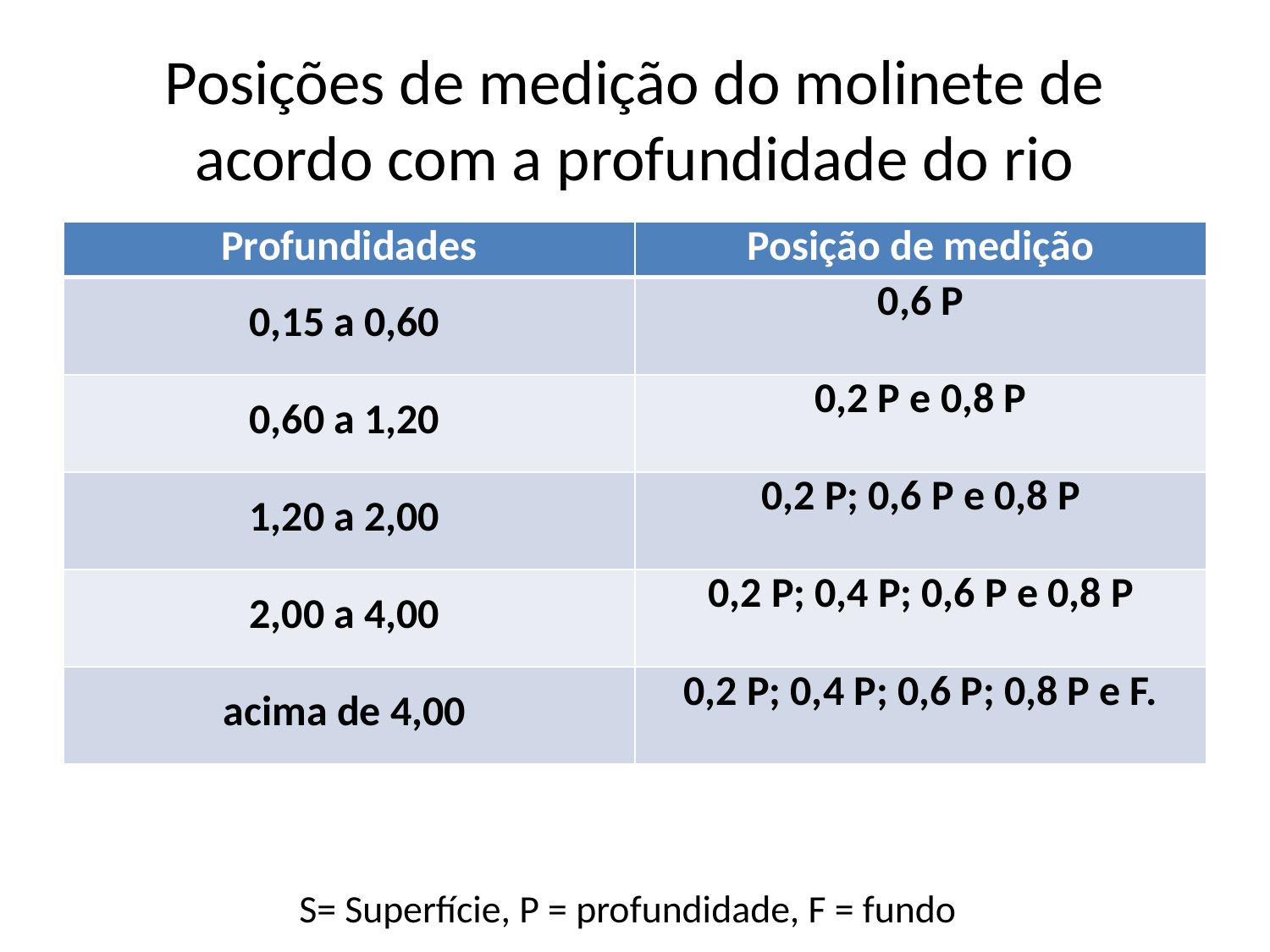

# Posições de medição do molinete de acordo com a profundidade do rio
| Profundidades | Posição de medição |
| --- | --- |
| 0,15 a 0,60 | 0,6 P |
| 0,60 a 1,20 | 0,2 P e 0,8 P |
| 1,20 a 2,00 | 0,2 P; 0,6 P e 0,8 P |
| 2,00 a 4,00 | 0,2 P; 0,4 P; 0,6 P e 0,8 P |
| acima de 4,00 | 0,2 P; 0,4 P; 0,6 P; 0,8 P e F. |
S= Superfície, P = profundidade, F = fundo